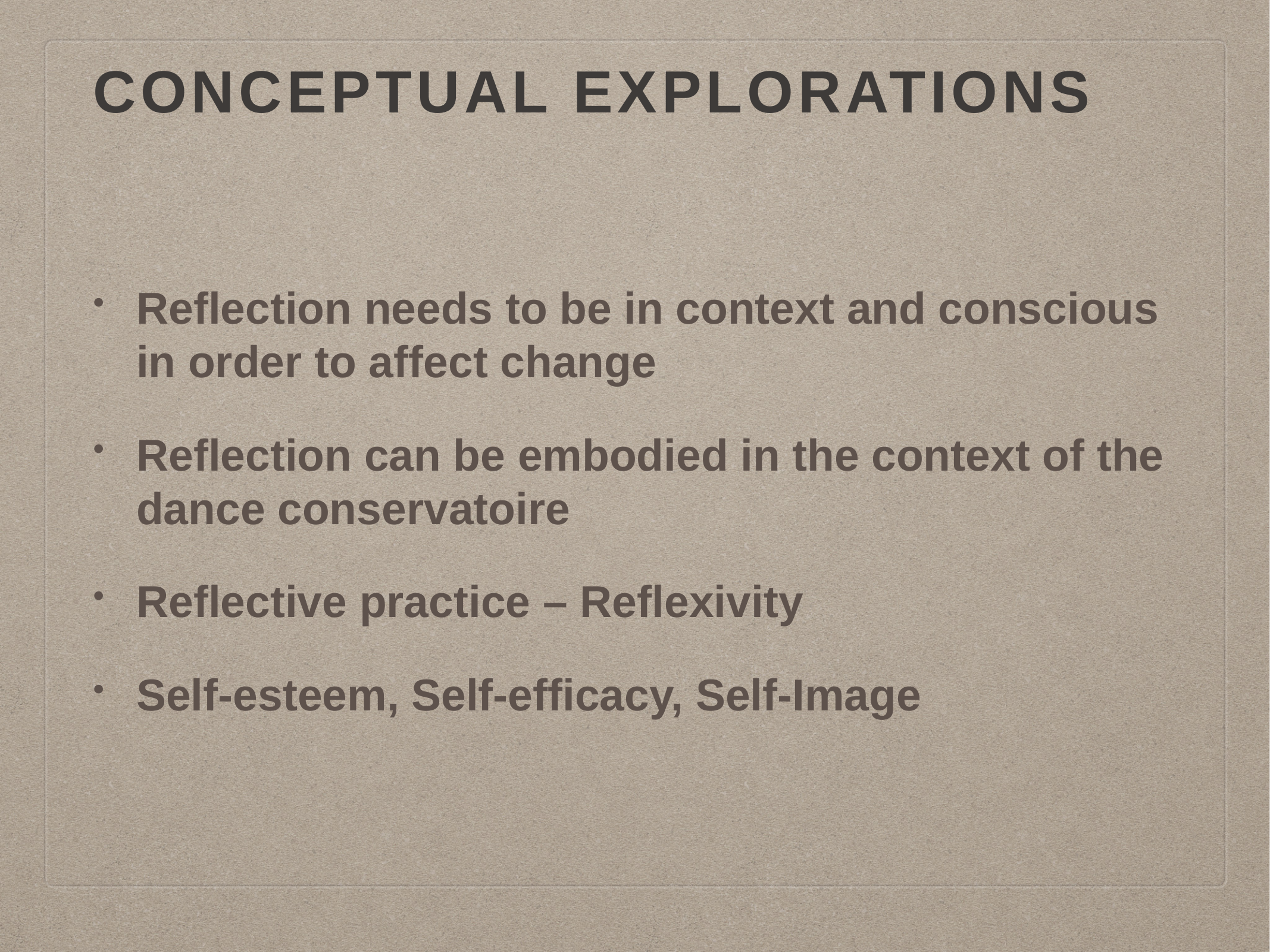

# Conceptual explorations
Reflection needs to be in context and conscious in order to affect change
Reflection can be embodied in the context of the dance conservatoire
Reflective practice – Reflexivity
Self-esteem, Self-efficacy, Self-Image